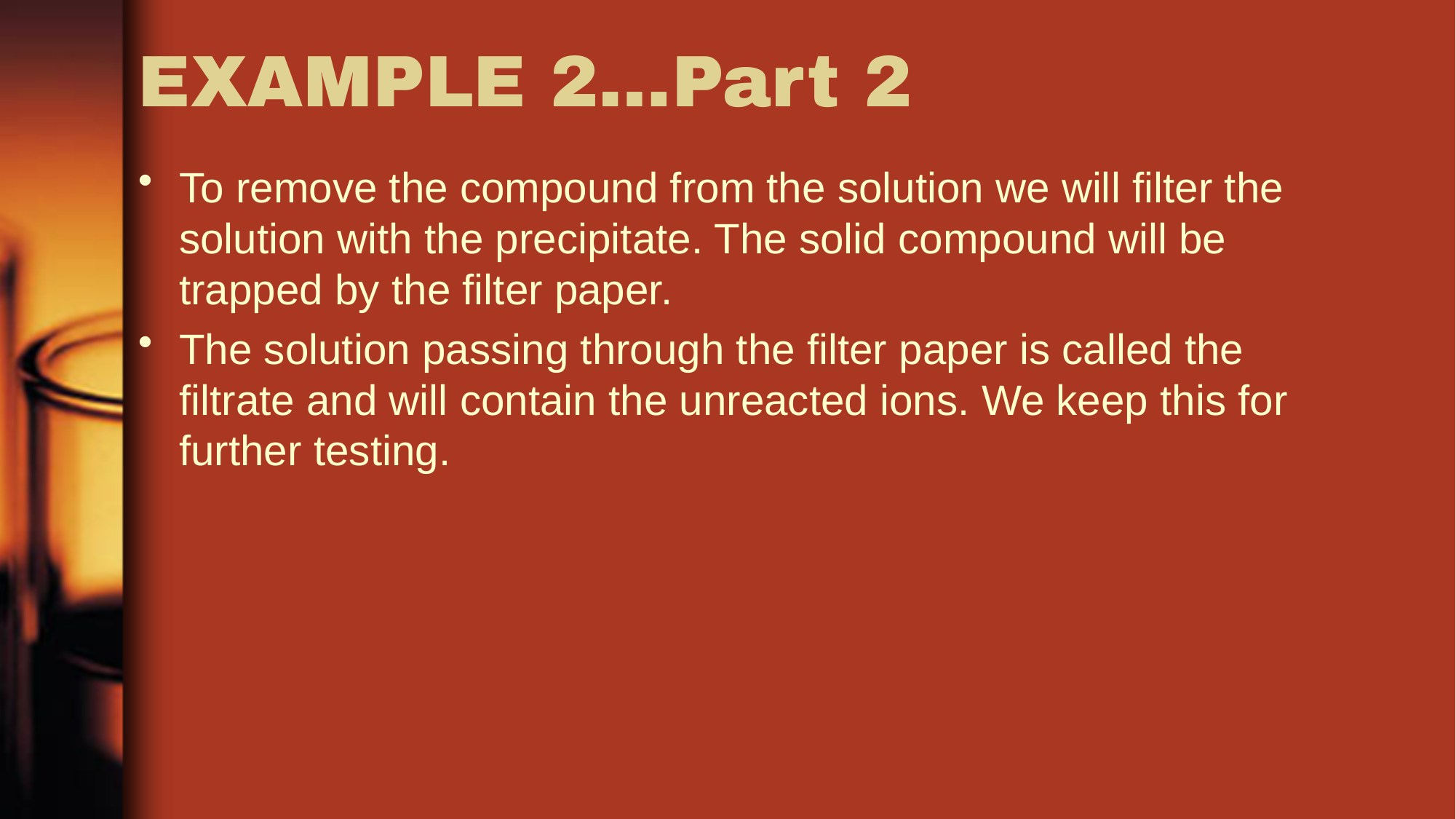

# EXAMPLE 2…Part 2
To remove the compound from the solution we will filter the solution with the precipitate. The solid compound will be trapped by the filter paper.
The solution passing through the filter paper is called the filtrate and will contain the unreacted ions. We keep this for further testing.